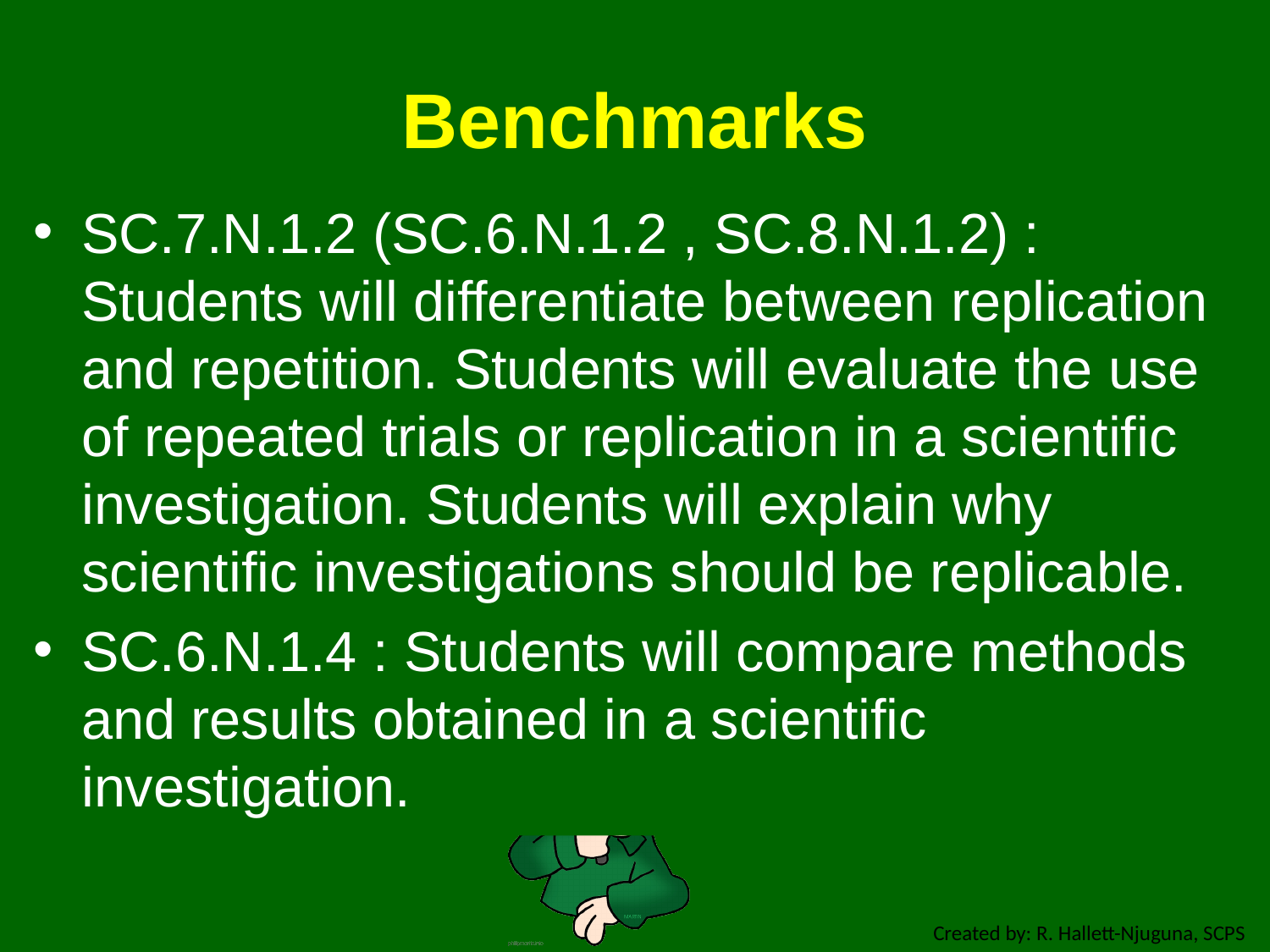

# Benchmarks
SC.7.N.1.2 (SC.6.N.1.2 , SC.8.N.1.2) : Students will differentiate between replication and repetition. Students will evaluate the use of repeated trials or replication in a scientific investigation. Students will explain why scientific investigations should be replicable.
SC.6.N.1.4 : Students will compare methods and results obtained in a scientific investigation.